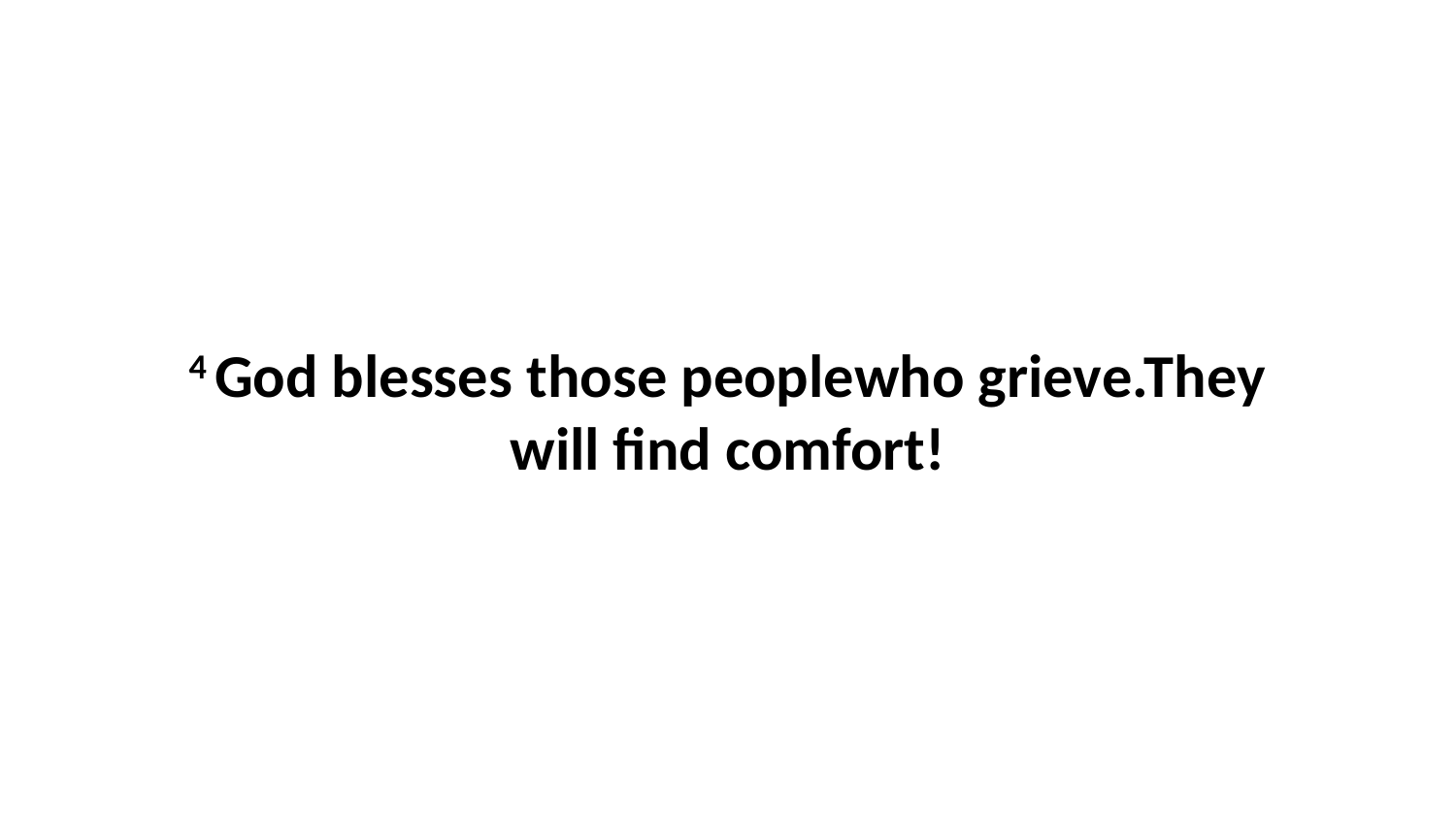

4 God blesses those peoplewho grieve.They will find comfort!